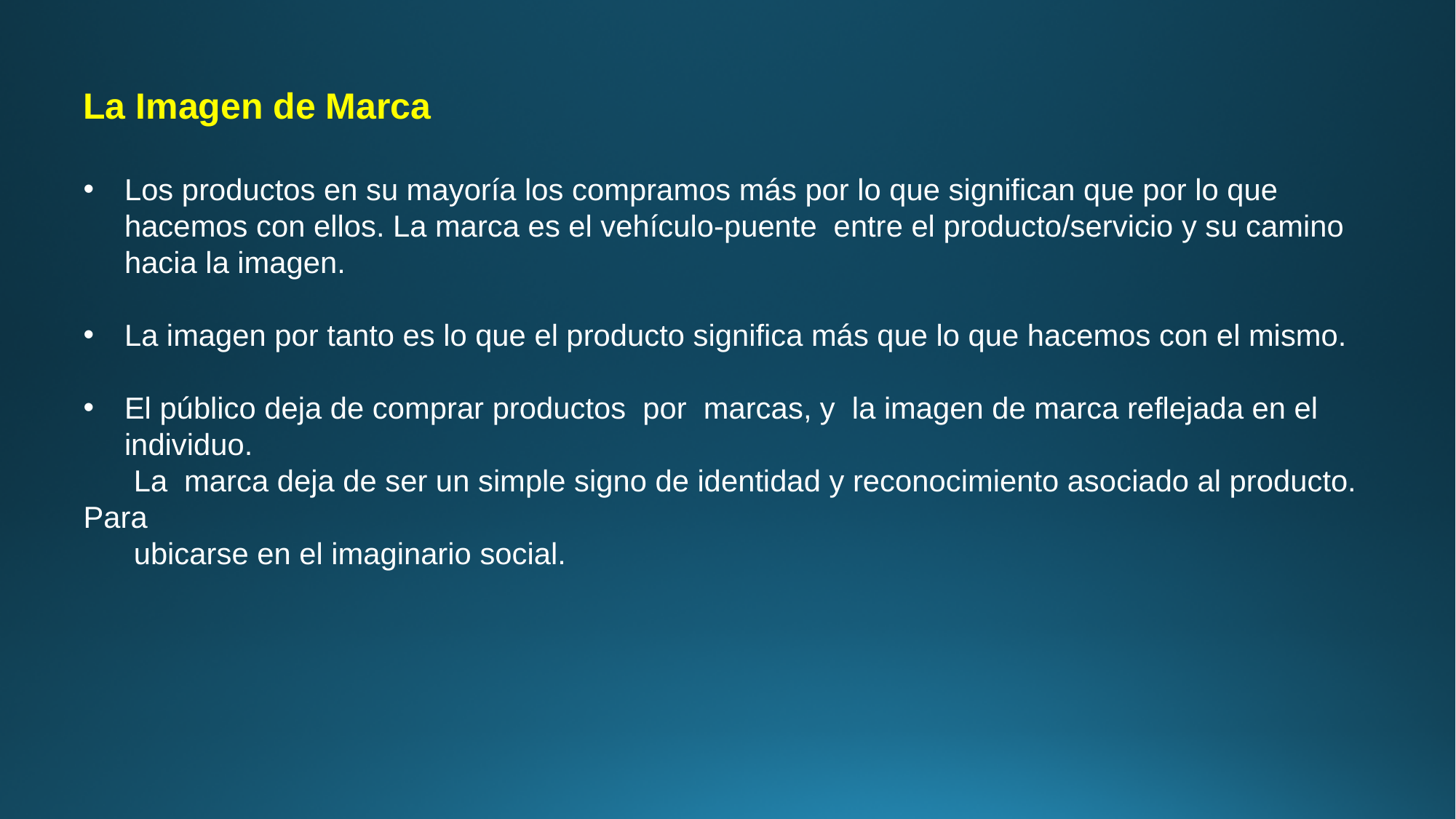

La Imagen de Marca

Los productos en su mayoría los compramos más por lo que significan que por lo que hacemos con ellos. La marca es el vehículo-puente  entre el producto/servicio y su camino hacia la imagen.

La imagen por tanto es lo que el producto significa más que lo que hacemos con el mismo.

El público deja de comprar productos  por  marcas, y  la imagen de marca reflejada en el individuo.
      La  marca deja de ser un simple signo de identidad y reconocimiento asociado al producto. Para
      ubicarse en el imaginario social.